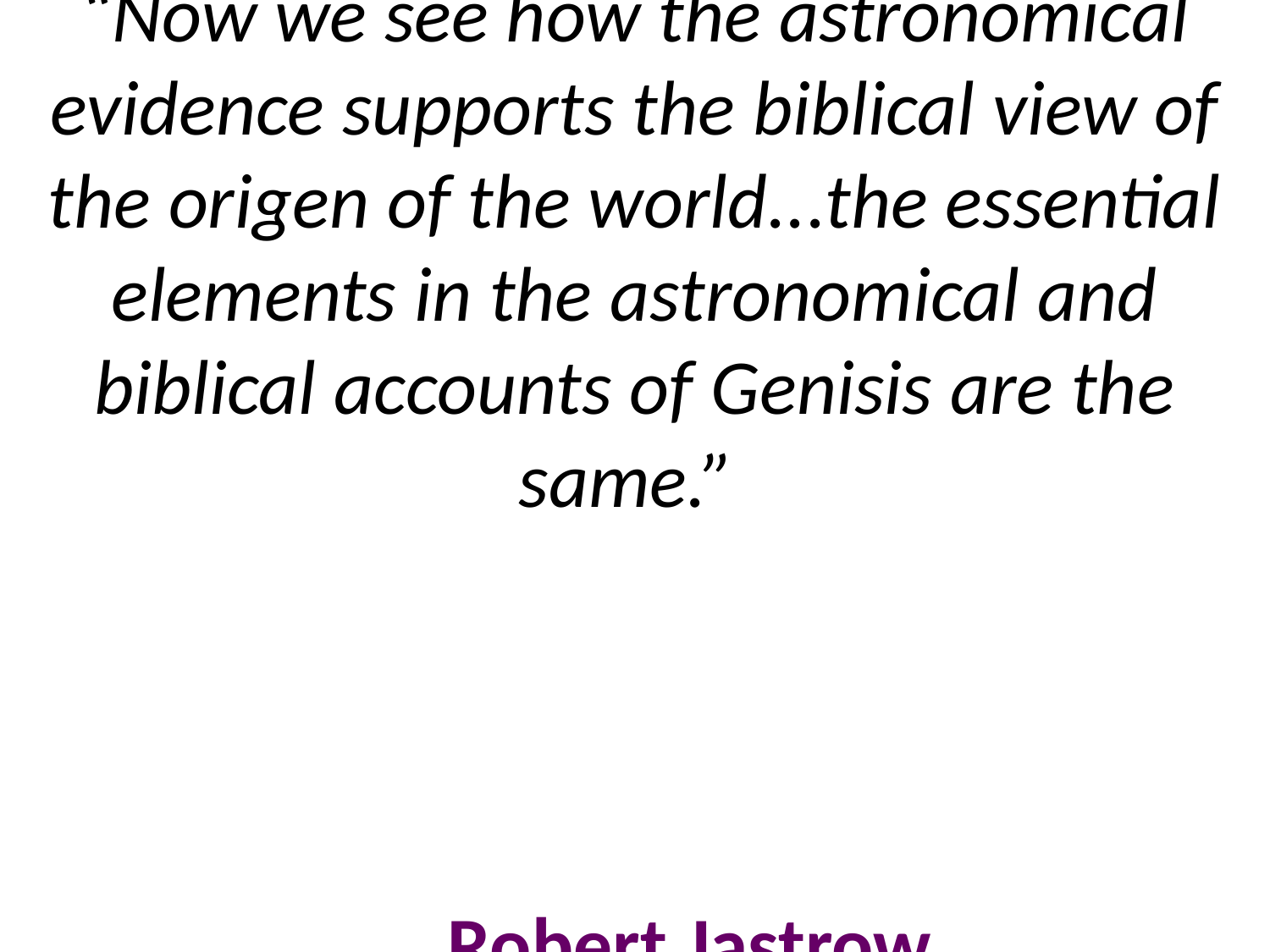

# “Now we see how the astronomical evidence supports the biblical view of the origen of the world...the essential elements in the astronomical and biblical accounts of Genisis are the same.” Robert Jastrow